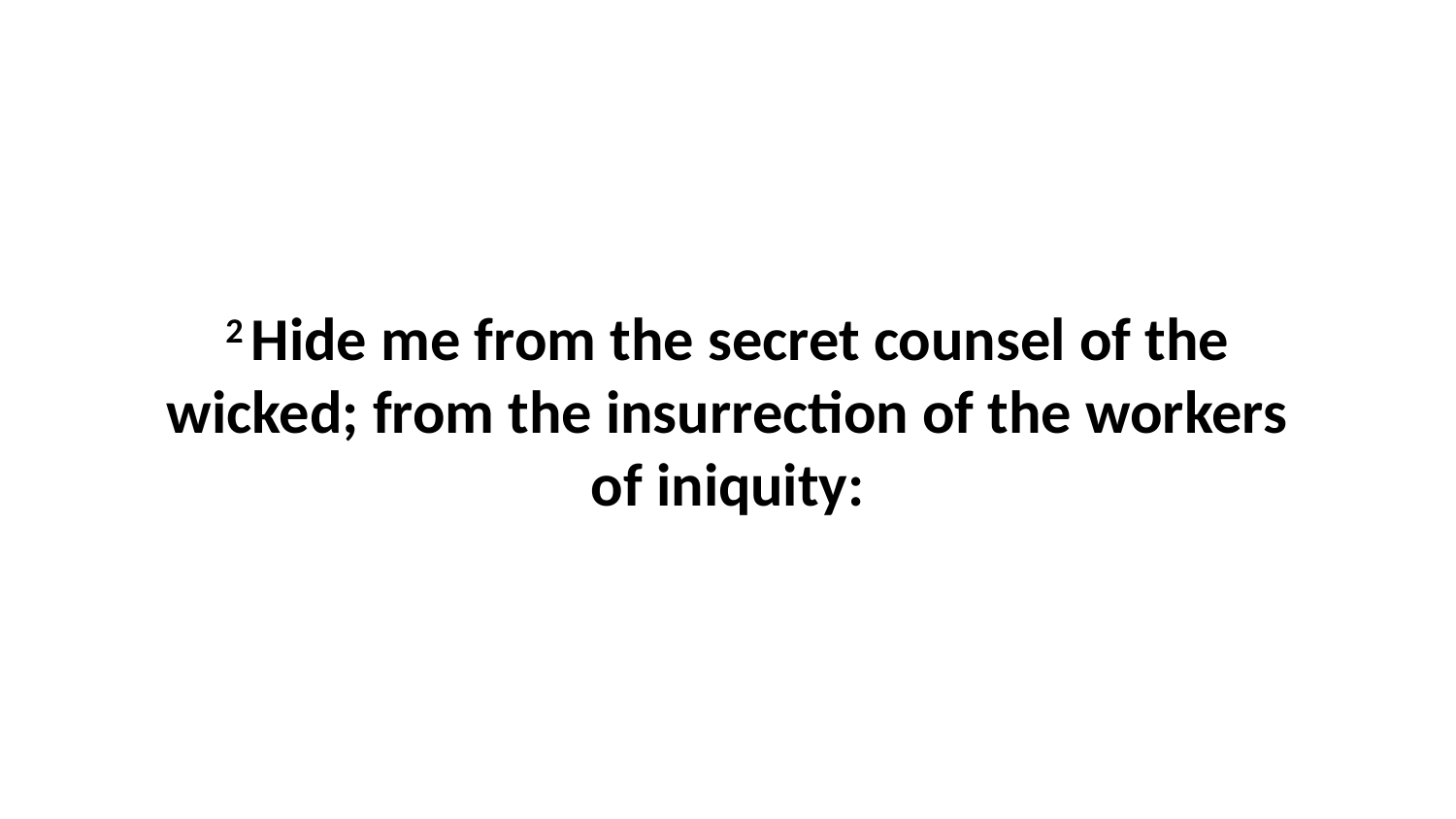

2 Hide me from the secret counsel of the wicked; from the insurrection of the workers of iniquity: